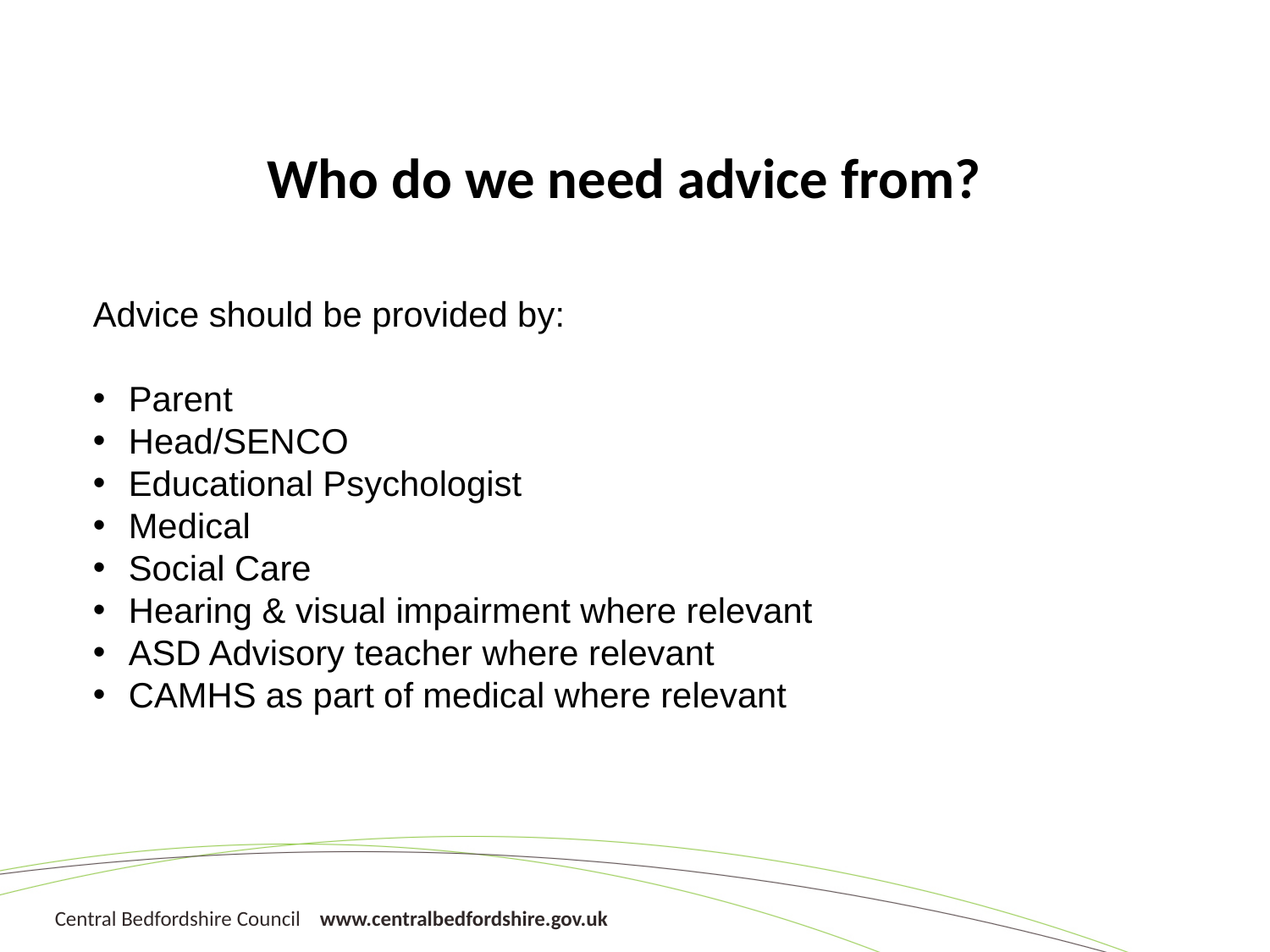

Who do we need advice from?
Advice should be provided by:

Parent
Head/SENCO
Educational Psychologist
Medical
Social Care
Hearing & visual impairment where relevant
ASD Advisory teacher where relevant
CAMHS as part of medical where relevant
16